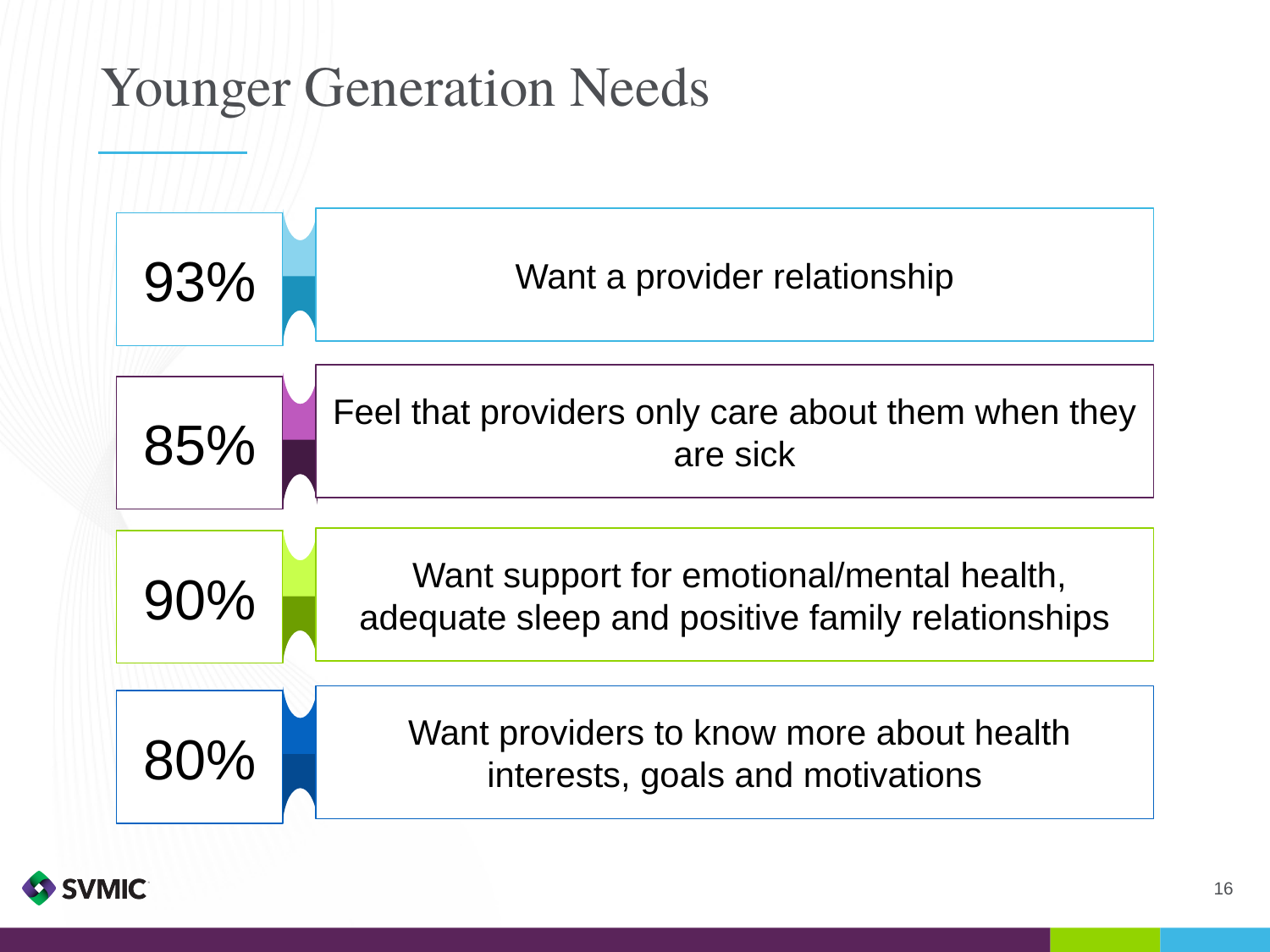

# Younger Generation Needs
Want a provider relationship

93%
Feel that providers only care about them when they are sick

85%
 Want support for emotional/mental health, adequate sleep and positive family relationships

90%
 Want providers to know more about health interests, goals and motivations

80%